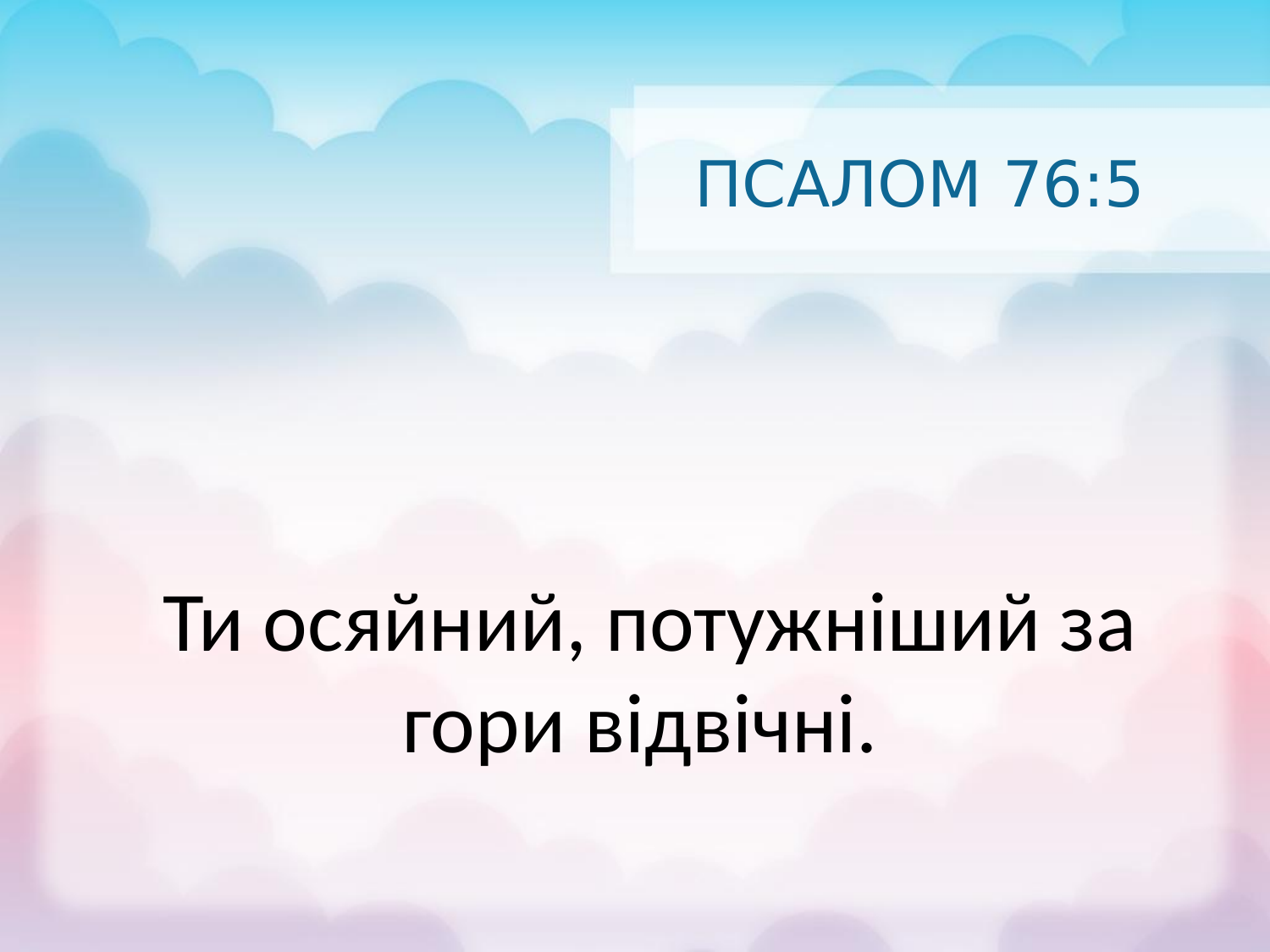

# ПСАЛОМ 76:5

Ти осяйний, потужніший за гори відвічні.